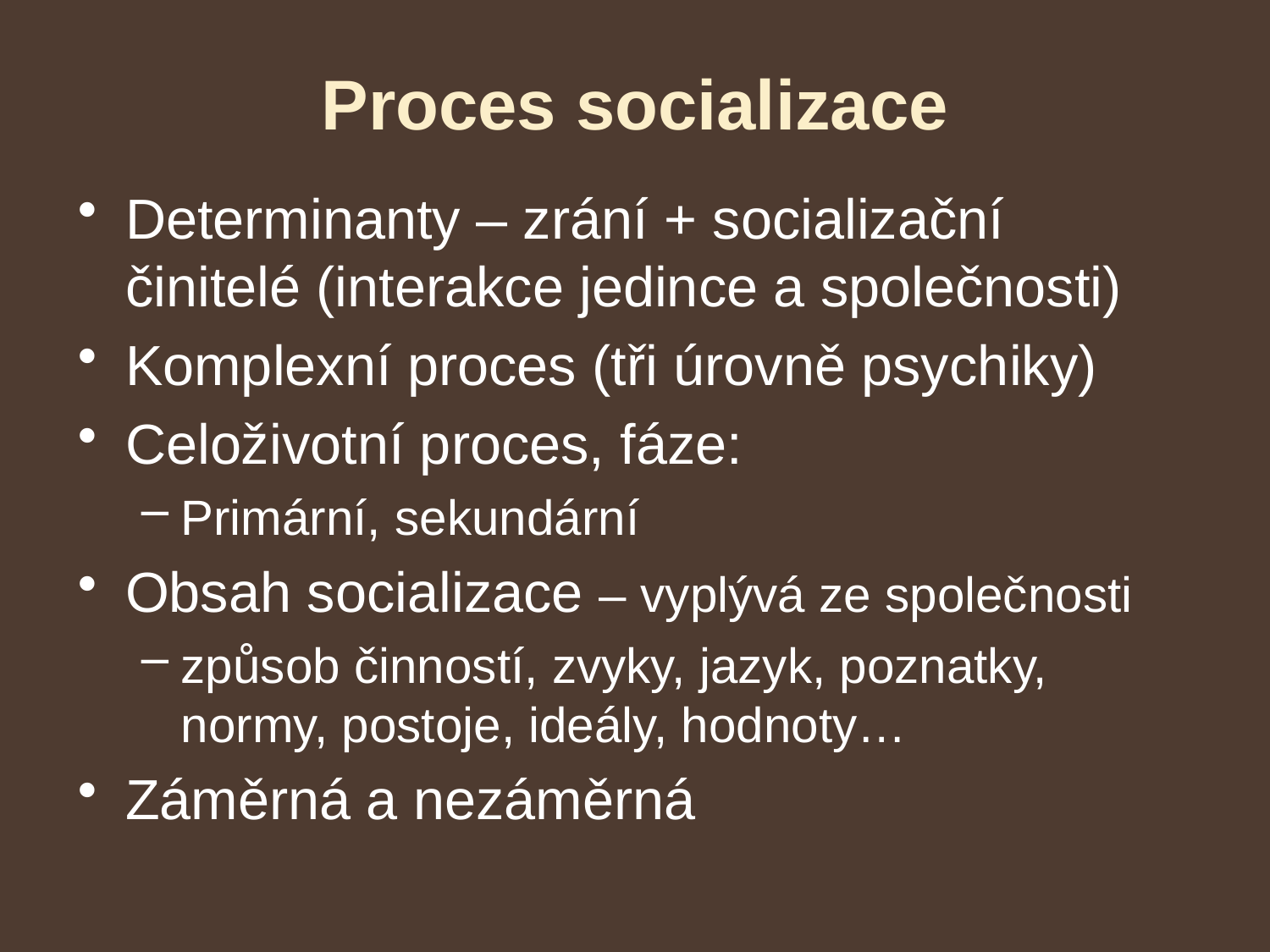

# Proces socializace
Determinanty – zrání + socializační činitelé (interakce jedince a společnosti)
Komplexní proces (tři úrovně psychiky)
Celoživotní proces, fáze:
Primární, sekundární
Obsah socializace – vyplývá ze společnosti
způsob činností, zvyky, jazyk, poznatky, normy, postoje, ideály, hodnoty…
Záměrná a nezáměrná